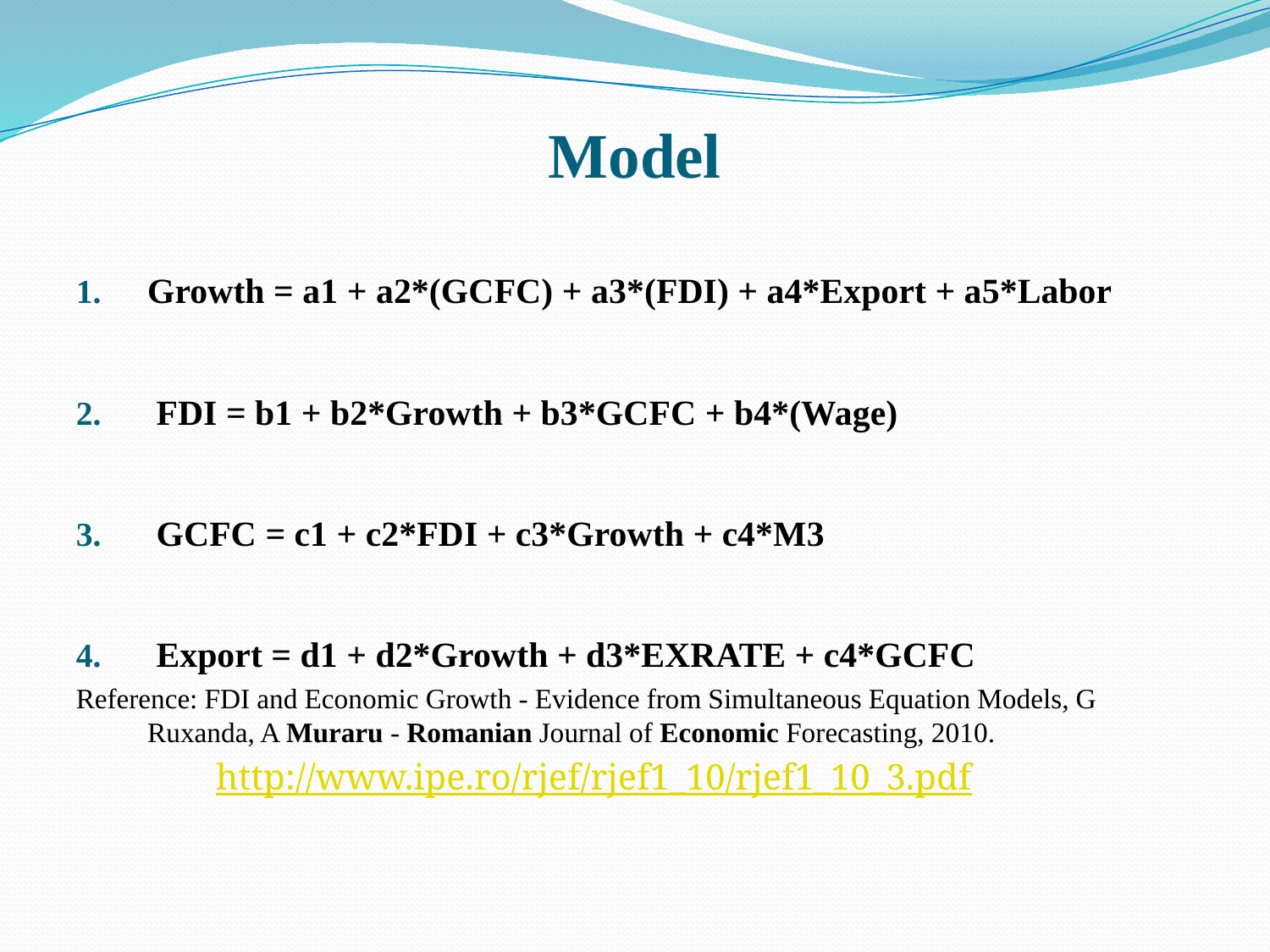

# Model
Growth = a1 + a2*(GCFC) + a3*(FDI) + a4*Export + a5*Labor
 FDI = b1 + b2*Growth + b3*GCFC + b4*(Wage)
 GCFC = c1 + c2*FDI + c3*Growth + c4*M3
 Export = d1 + d2*Growth + d3*EXRATE + c4*GCFC
Reference: FDI and Economic Growth - Evidence from Simultaneous Equation Models, G Ruxanda, A Muraru - Romanian Journal of Economic Forecasting, 2010.
http://www.ipe.ro/rjef/rjef1_10/rjef1_10_3.pdf